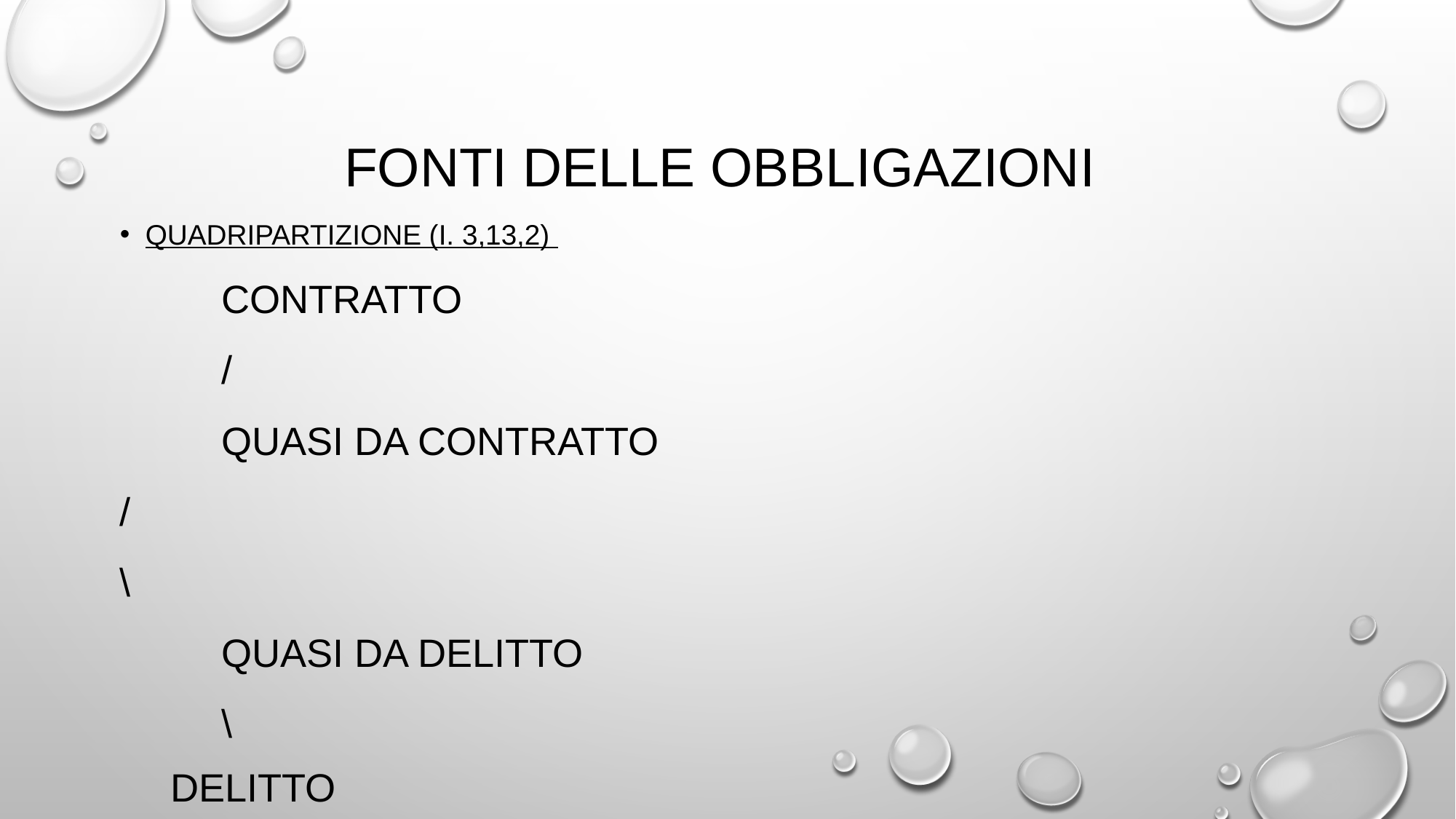

# FONTI DELLE OBBLIGAZIONI
Quadripartizione (I. 3,13,2)
		CONTRATTO
	/
	QUASI DA CONTRATTO
/
\
  	QUASI DA DELITTO
	\
		DELITTO